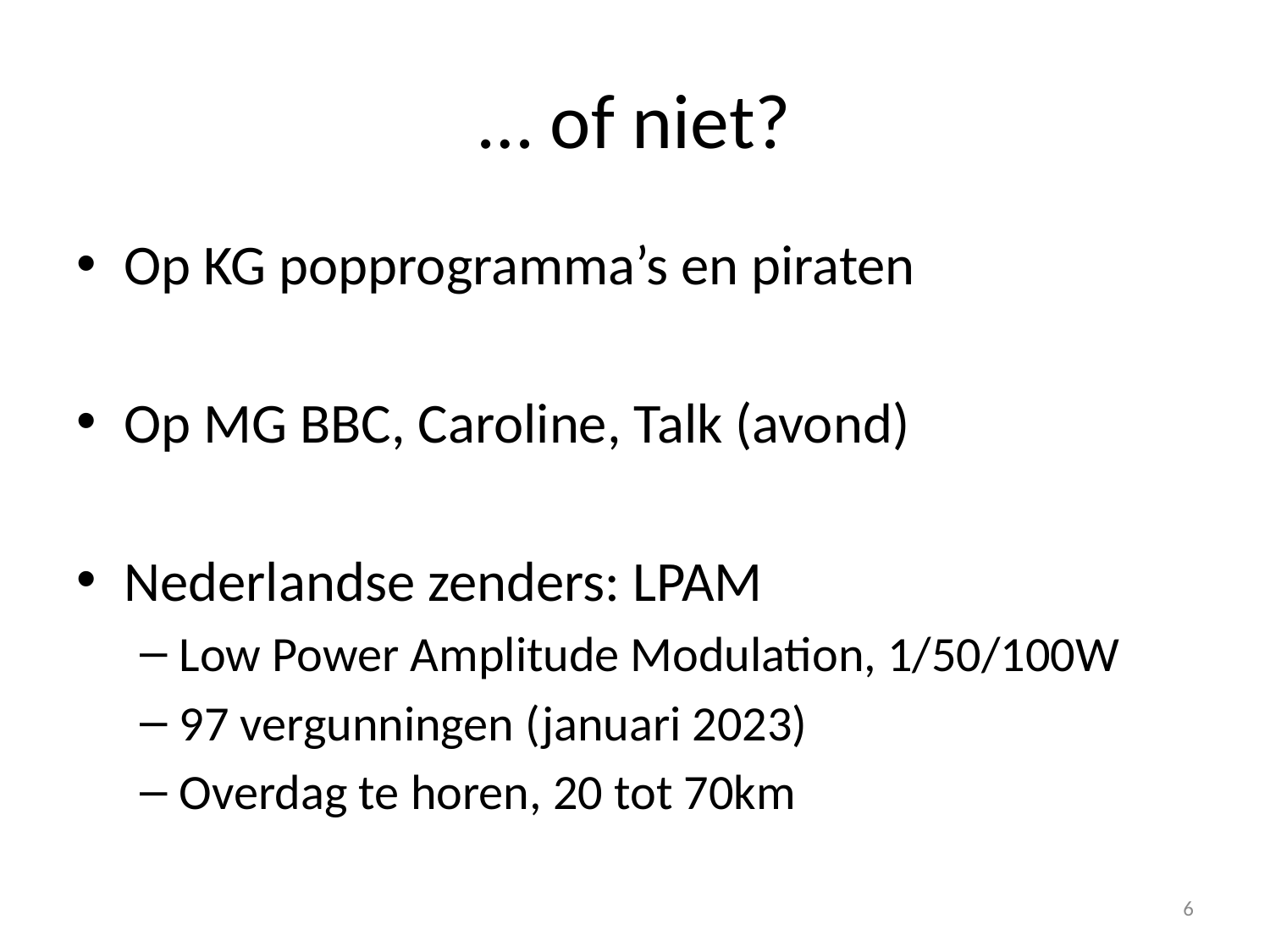

# … of niet?
Op KG popprogramma’s en piraten

Op MG BBC, Caroline, Talk (avond)

Nederlandse zenders: LPAM
Low Power Amplitude Modulation, 1/50/100W
97 vergunningen (januari 2023)
Overdag te horen, 20 tot 70km
6